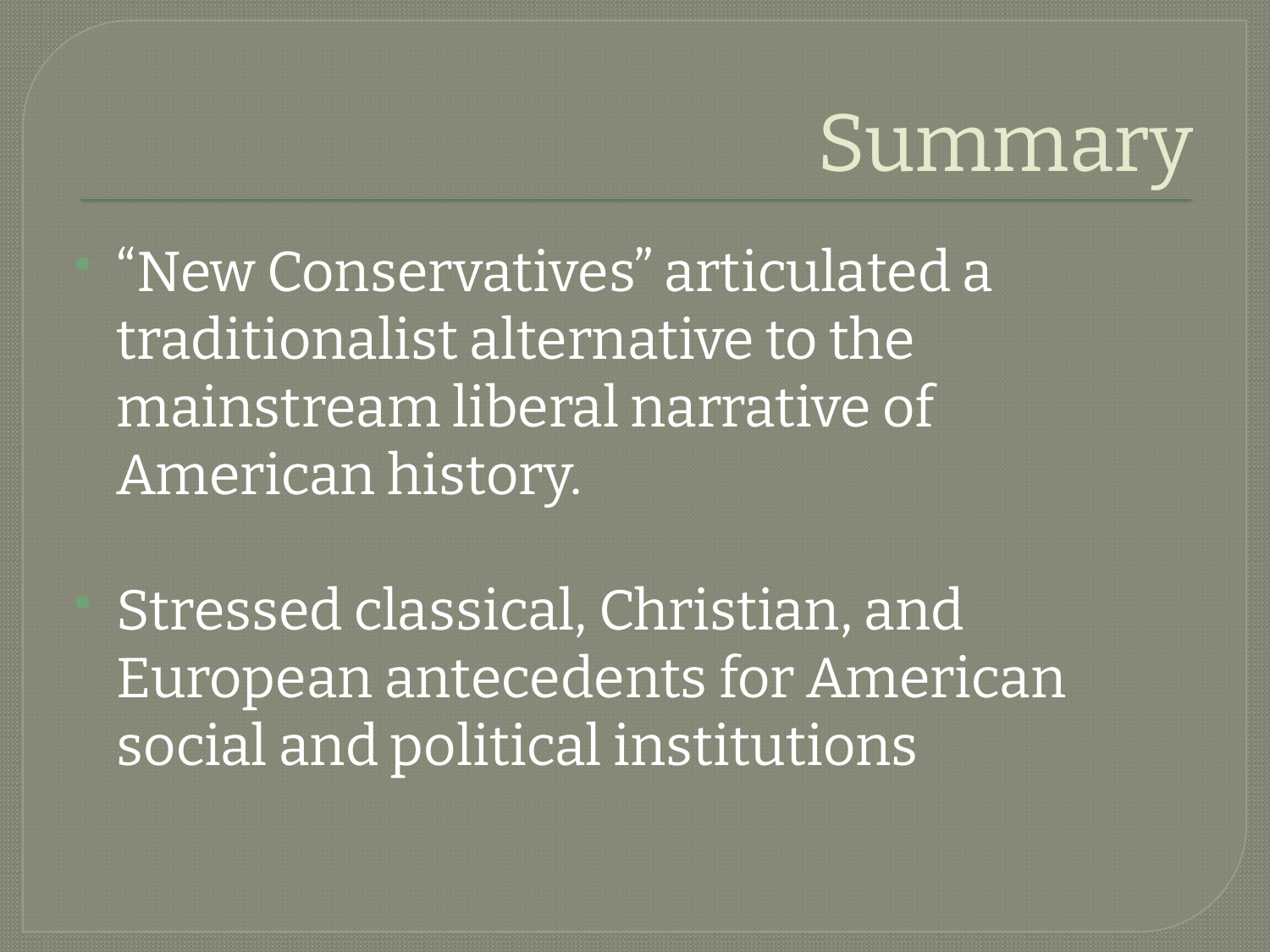

# Summary
“New Conservatives” articulated a traditionalist alternative to the mainstream liberal narrative of American history.

Stressed classical, Christian, and European antecedents for American social and political institutions